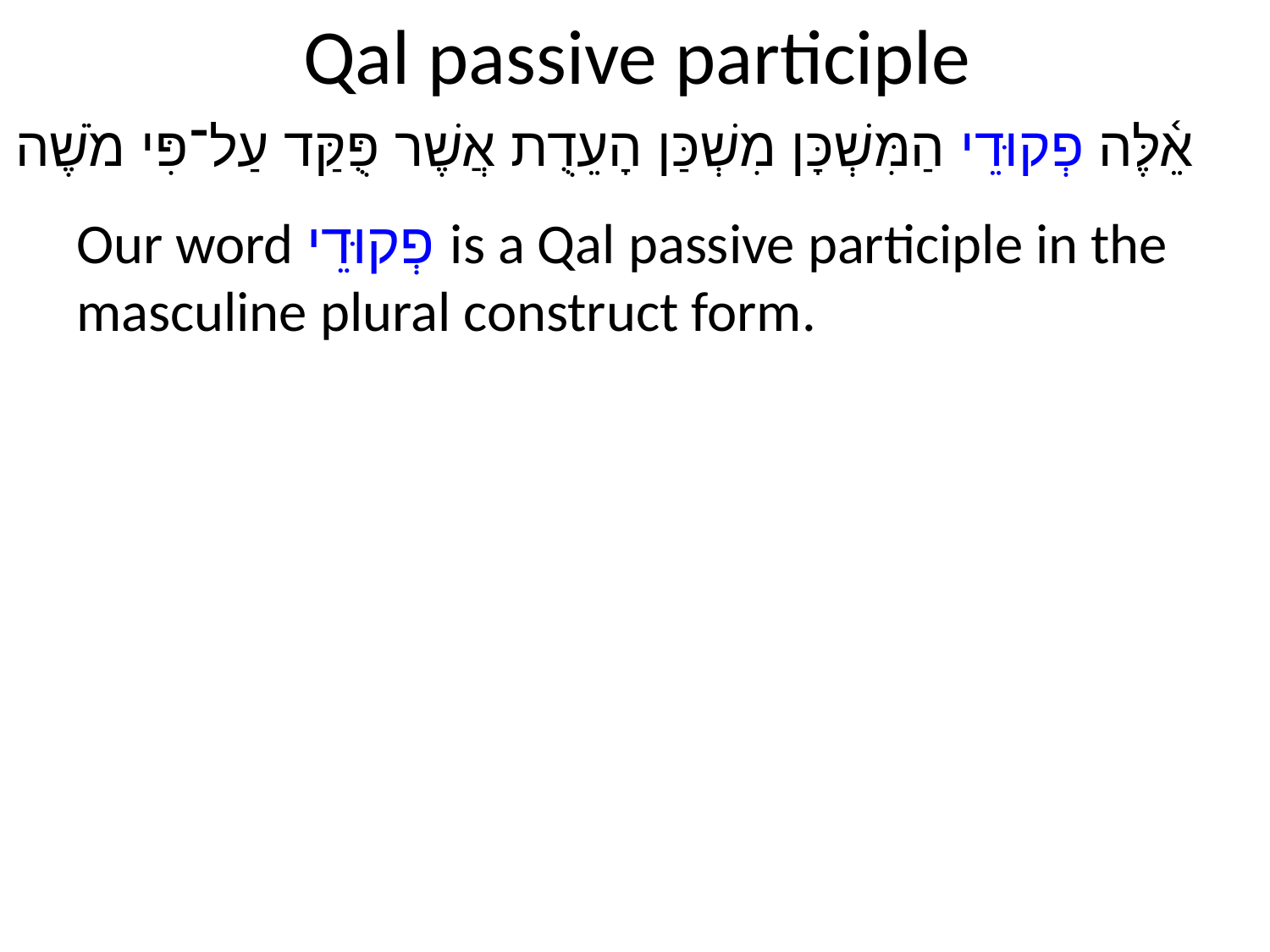

# Qal passive participle
אֵ֫לֶּה פְקוּדֵי הַמִּשְׁכָּן מִשְׁכַּן הָעֵדֻת אֲשֶׁר פֻּקַּד עַל־פִּי מֹשֶׁה
Our word פְקוּדֵי is a Qal passive participle in the masculine plural construct form.